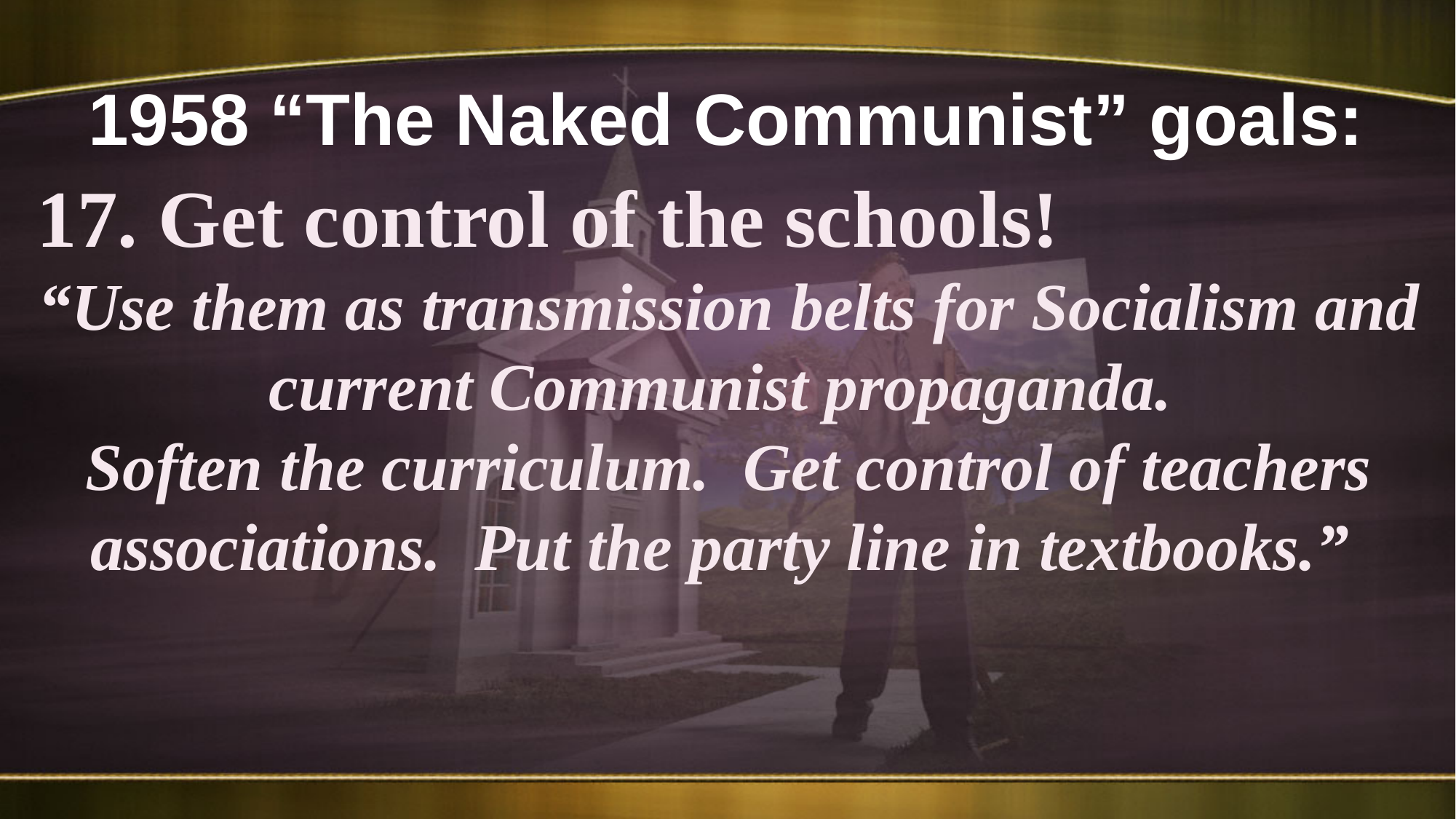

1958 “The Naked Communist” goals:

17. Get control of the schools!
“Use them as transmission belts for Socialism and current Communist propaganda.
Soften the curriculum.  Get control of teachers associations.  Put the party line in textbooks.”